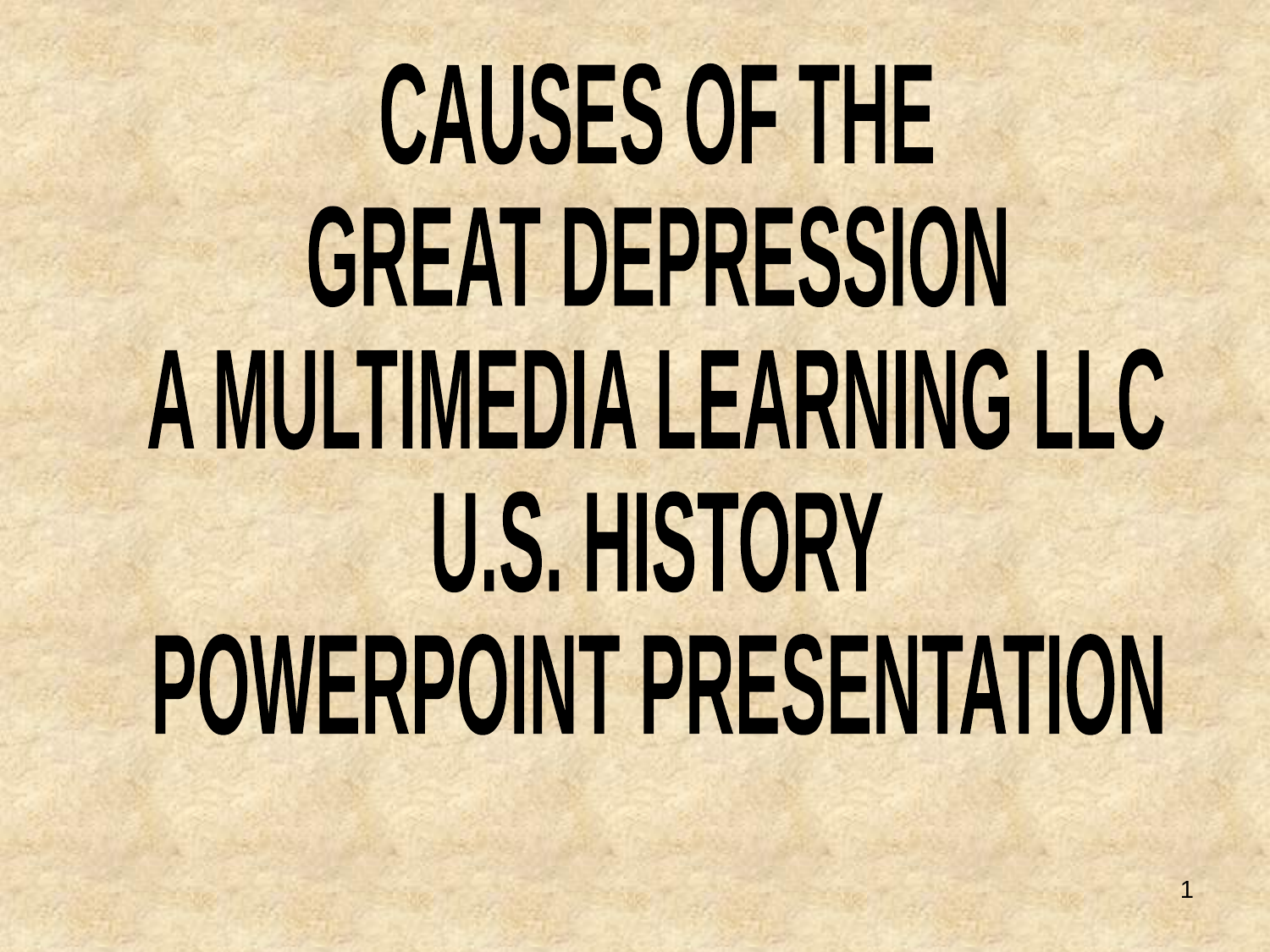

CAUSES OF THE
GREAT DEPRESSION
A MULTIMEDIA LEARNING LLC
U.S. HISTORY
POWERPOINT PRESENTATION

1